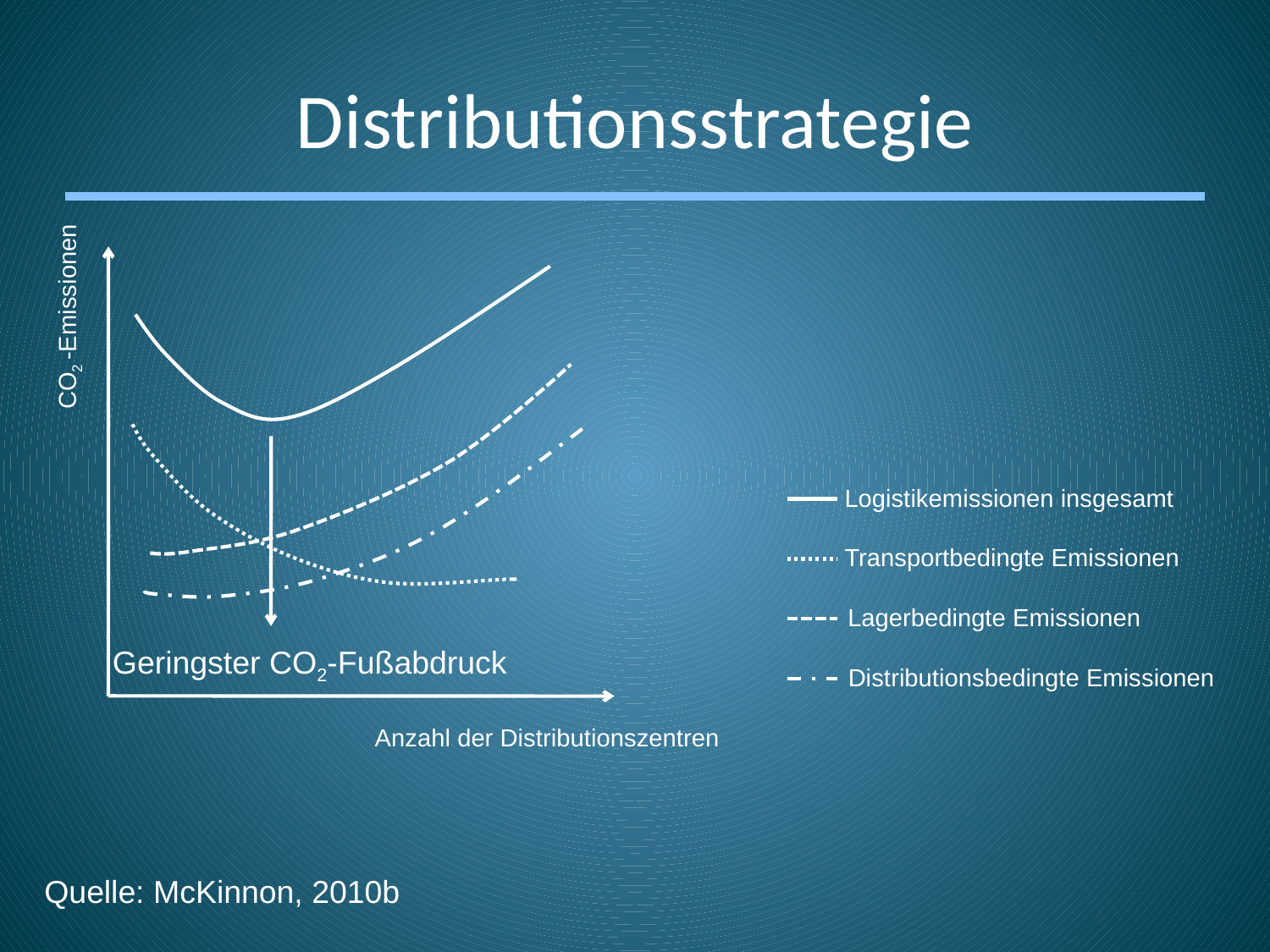

Distributionsstrategie
CO2 -Emissionen

Geringster CO2-Fußabdruck
Anzahl der Distributionszentren
Logistikemissionen insgesamt
Transportbedingte Emissionen
Lagerbedingte Emissionen
Distributionsbedingte Emissionen
Quelle: McKinnon, 2010b